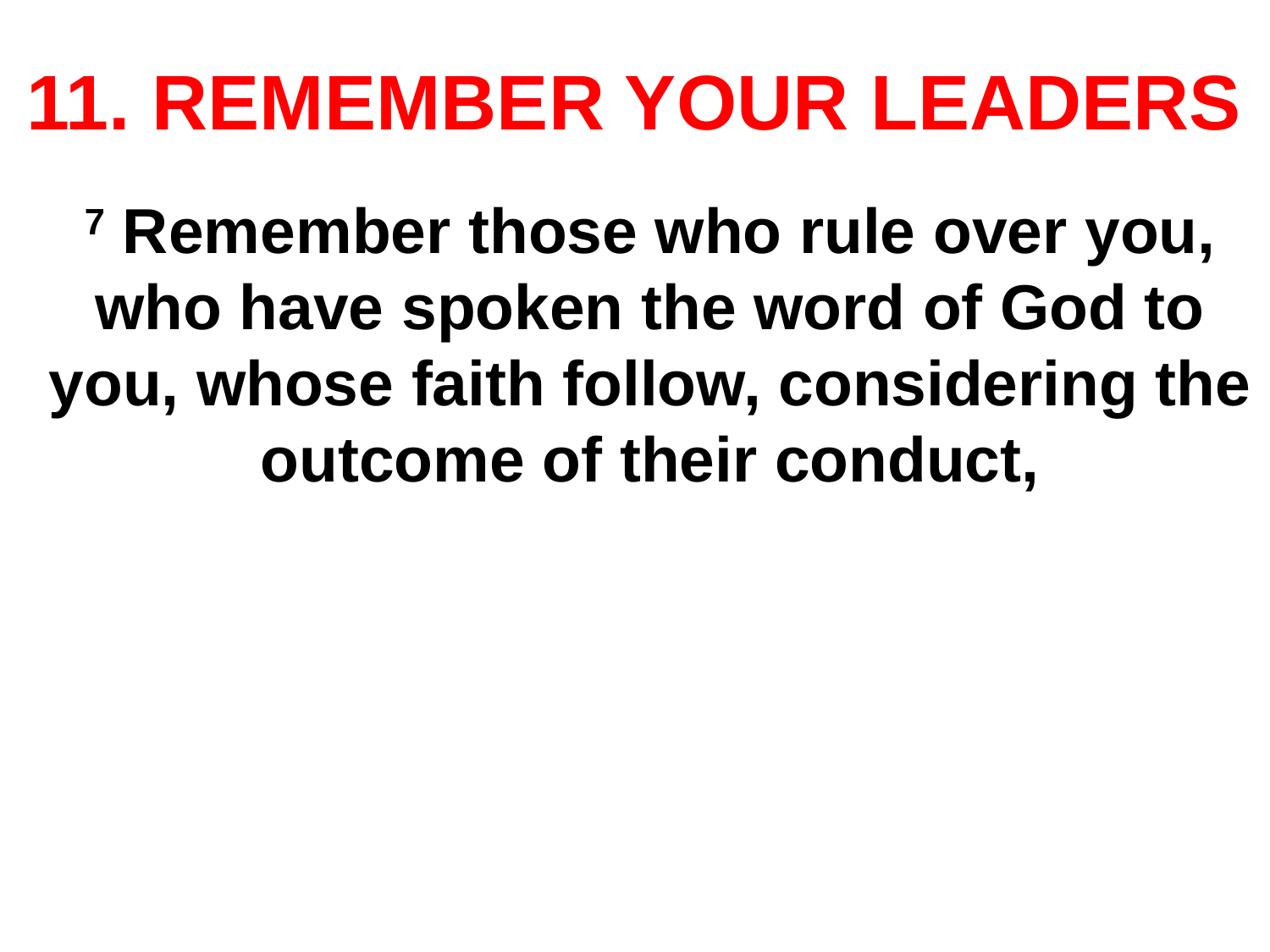

# 11. REMEMBER YOUR LEADERS
7 Remember those who rule over you, who have spoken the word of God to you, whose faith follow, considering the outcome of their conduct,